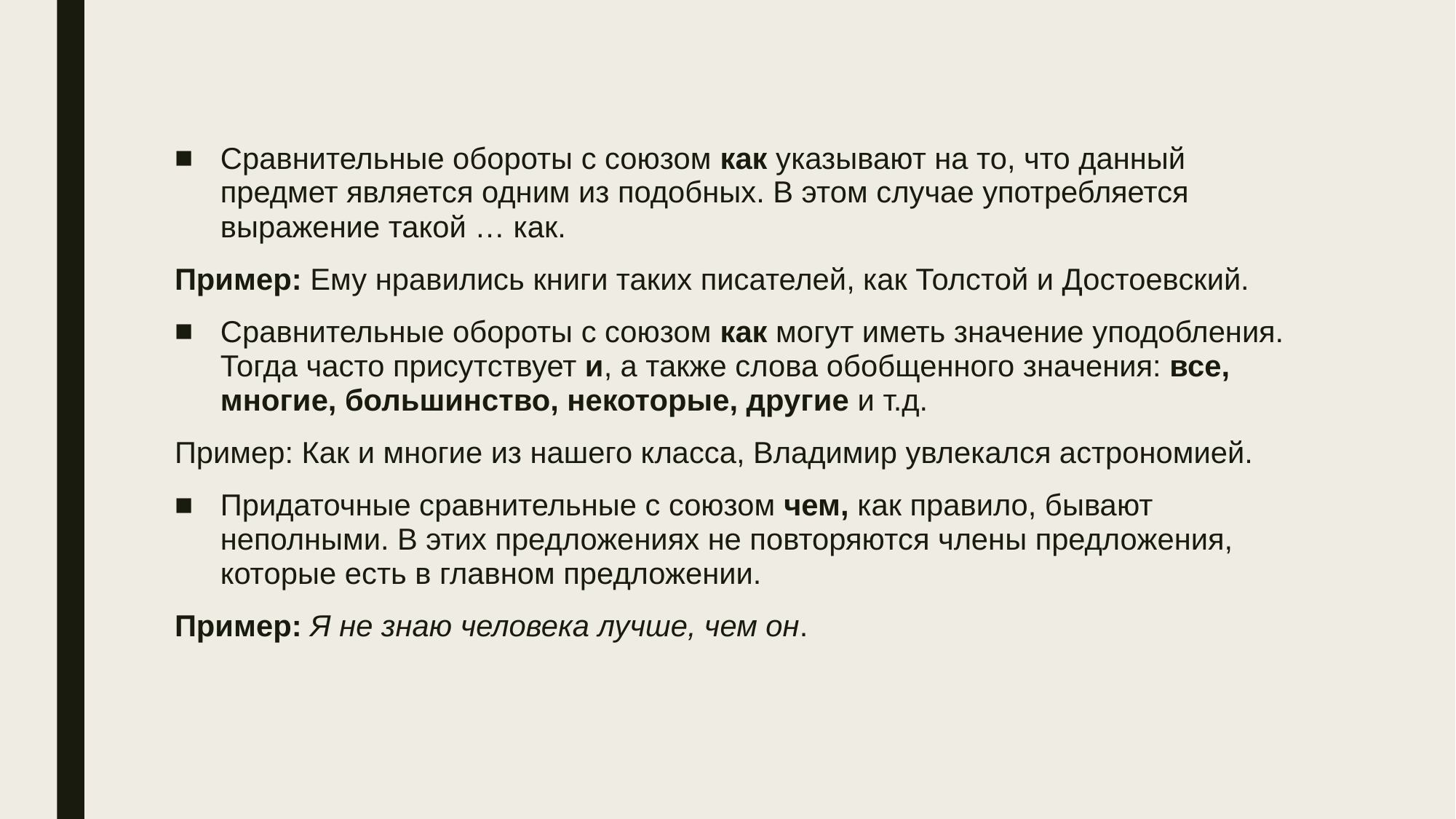

Сравнительные обороты с союзом как указывают на то, что данный предмет является одним из подобных. В этом случае употребляется выражение такой … как.
Пример: Ему нравились книги таких писателей, как Толстой и Достоевский.
Сравнительные обороты с союзом как могут иметь значение уподобления. Тогда часто присутствует и, а также слова обобщенного значения: все, многие, большинство, некоторые, другие и т.д.
Пример: Как и многие из нашего класса, Владимир увлекался астрономией.
Придаточные сравнительные с союзом чем, как правило, бывают неполными. В этих предложениях не повторяются члены предложения, которые есть в главном предложении.
Пример: Я не знаю человека лучше, чем он.